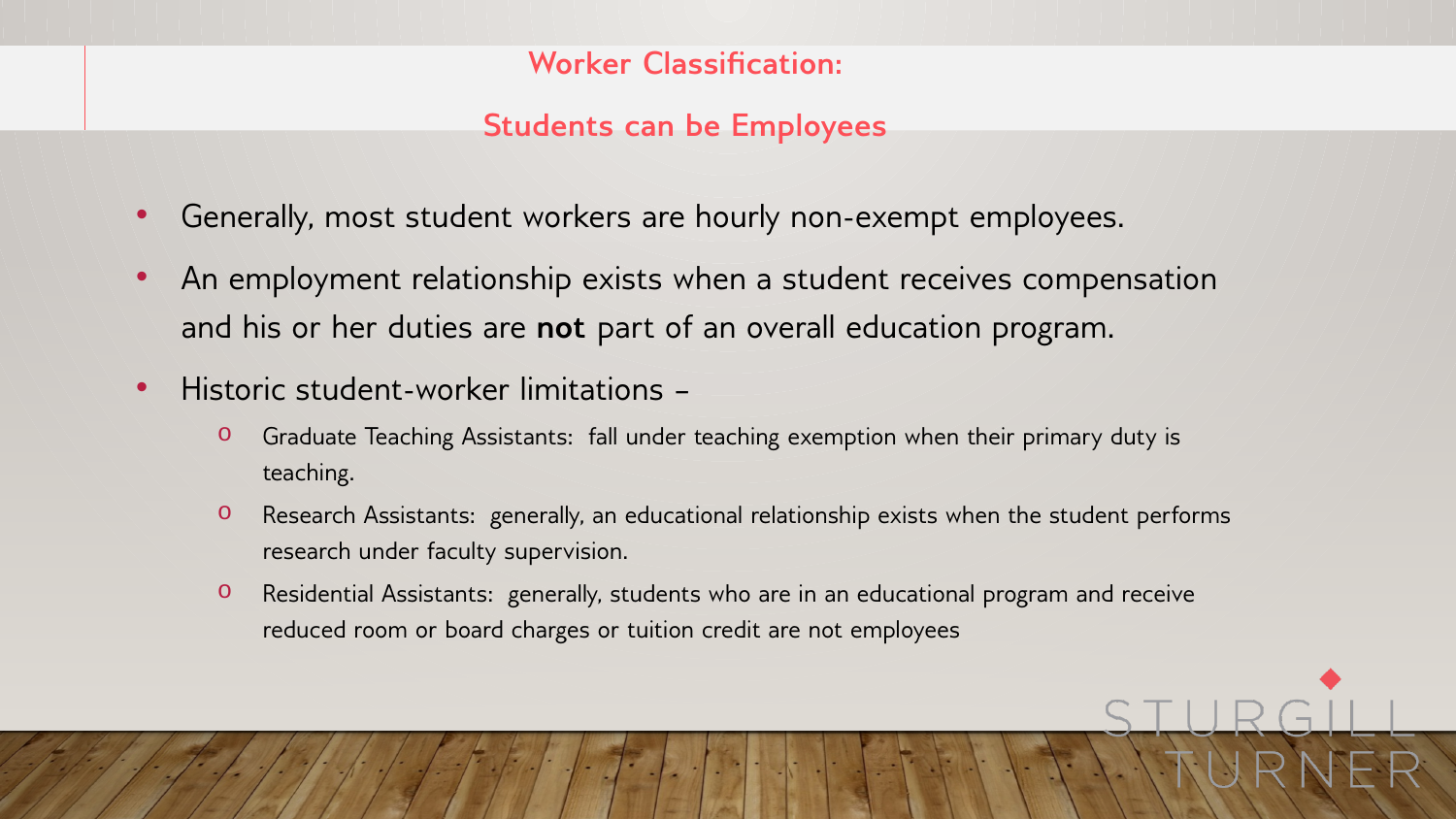

Worker Classification:
Students can be Employees
Generally, most student workers are hourly non-exempt employees.
An employment relationship exists when a student receives compensation and his or her duties are not part of an overall education program.
Historic student-worker limitations –
Graduate Teaching Assistants:  fall under teaching exemption when their primary duty is teaching.
Research Assistants:  generally, an educational relationship exists when the student performs research under faculty supervision.
Residential Assistants:  generally, students who are in an educational program and receive reduced room or board charges or tuition credit are not employees